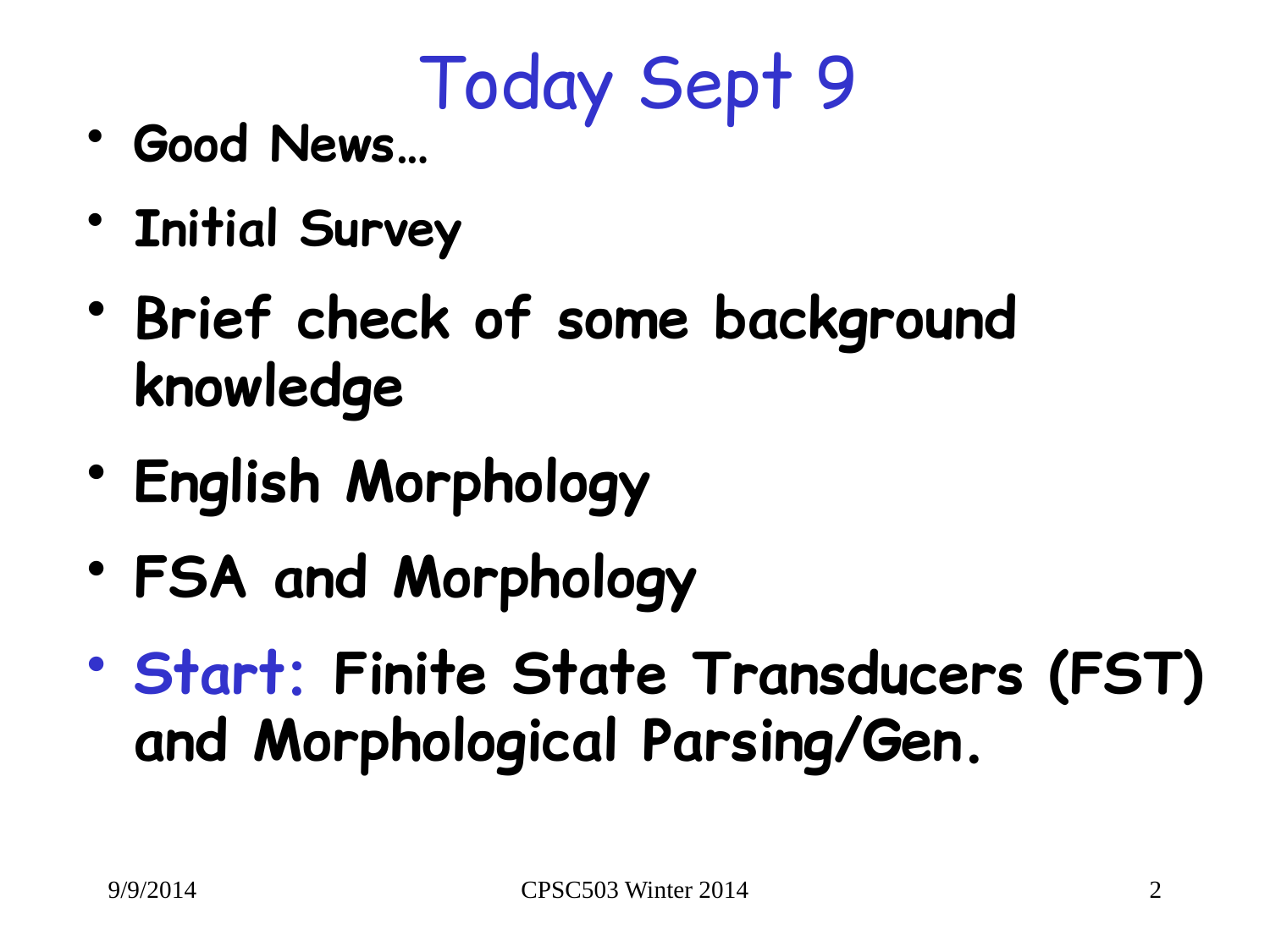

# Today Sept 9
Good News…
Initial Survey
Brief check of some background knowledge
English Morphology
FSA and Morphology
Start: Finite State Transducers (FST) and Morphological Parsing/Gen.

9/9/2014
CPSC503 Winter 2014
2